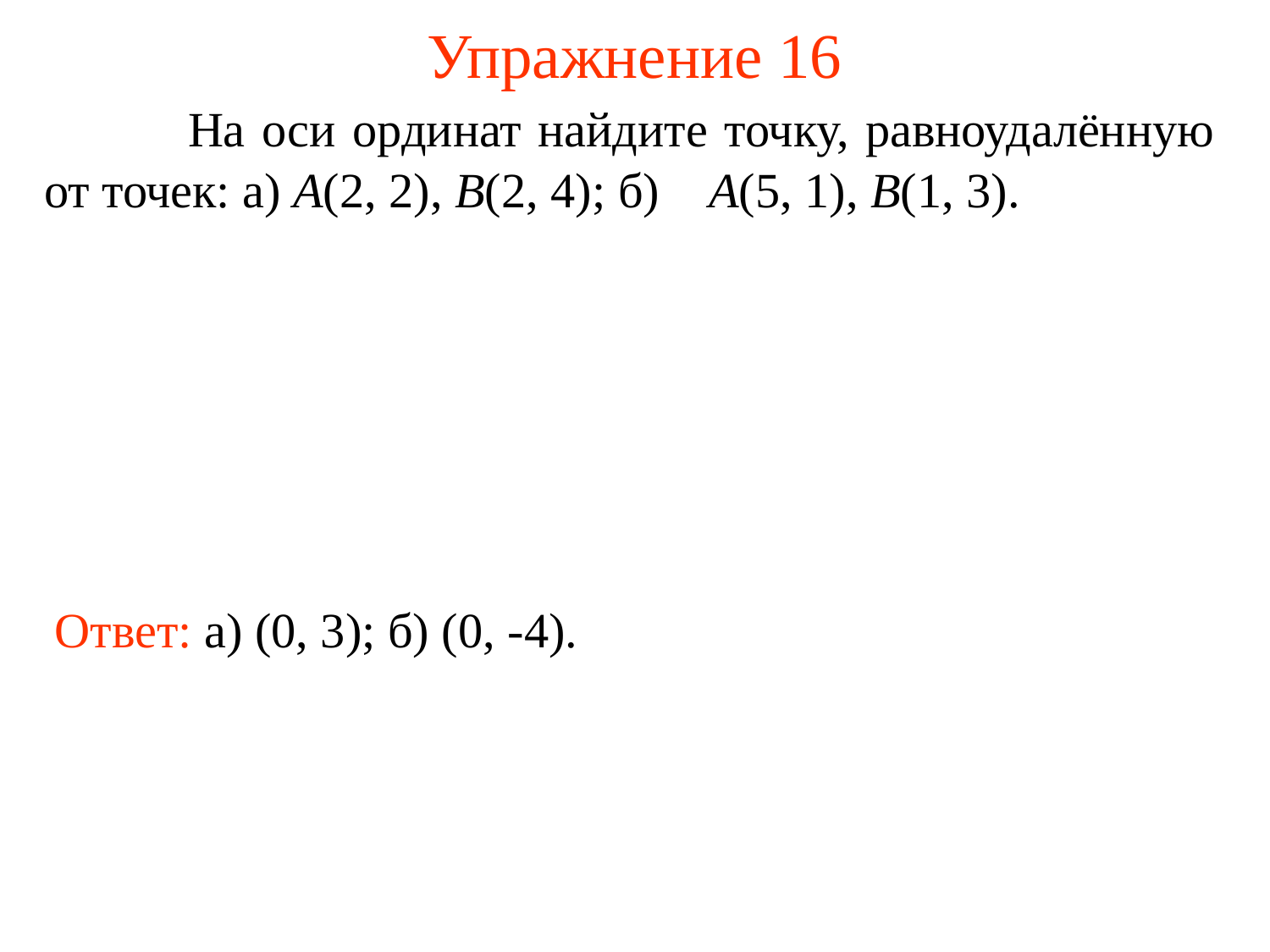

# Упражнение 16
	 На оси ординат найдите точку, равноудалённую от точек: а) А(2, 2), В(2, 4); б)    А(5, 1), В(1, 3).
Ответ: а) (0, 3); б) (0, -4).